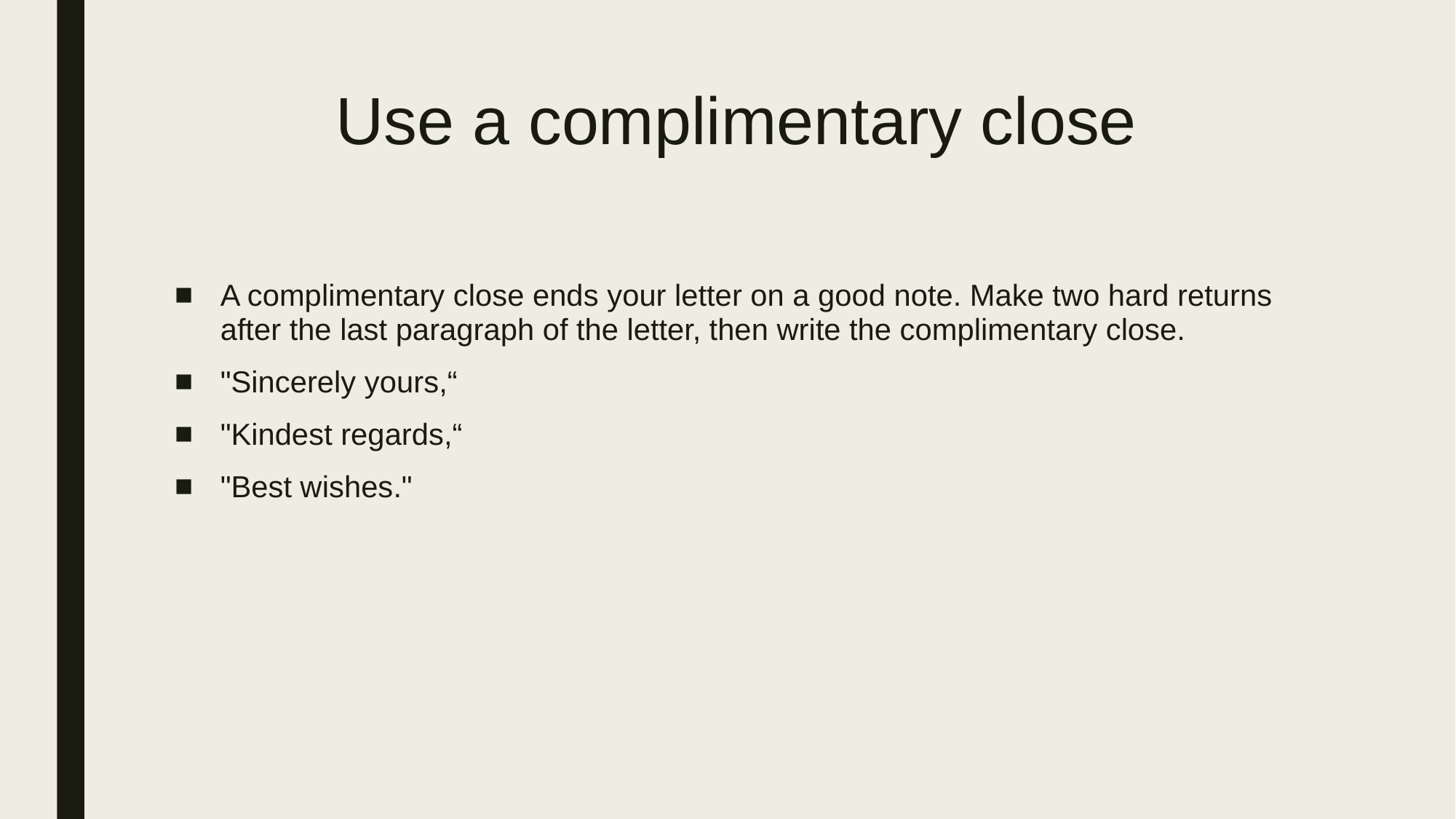

# Use a complimentary close
A complimentary close ends your letter on a good note. Make two hard returns after the last paragraph of the letter, then write the complimentary close.
"Sincerely yours,“
"Kindest regards,“
"Best wishes."